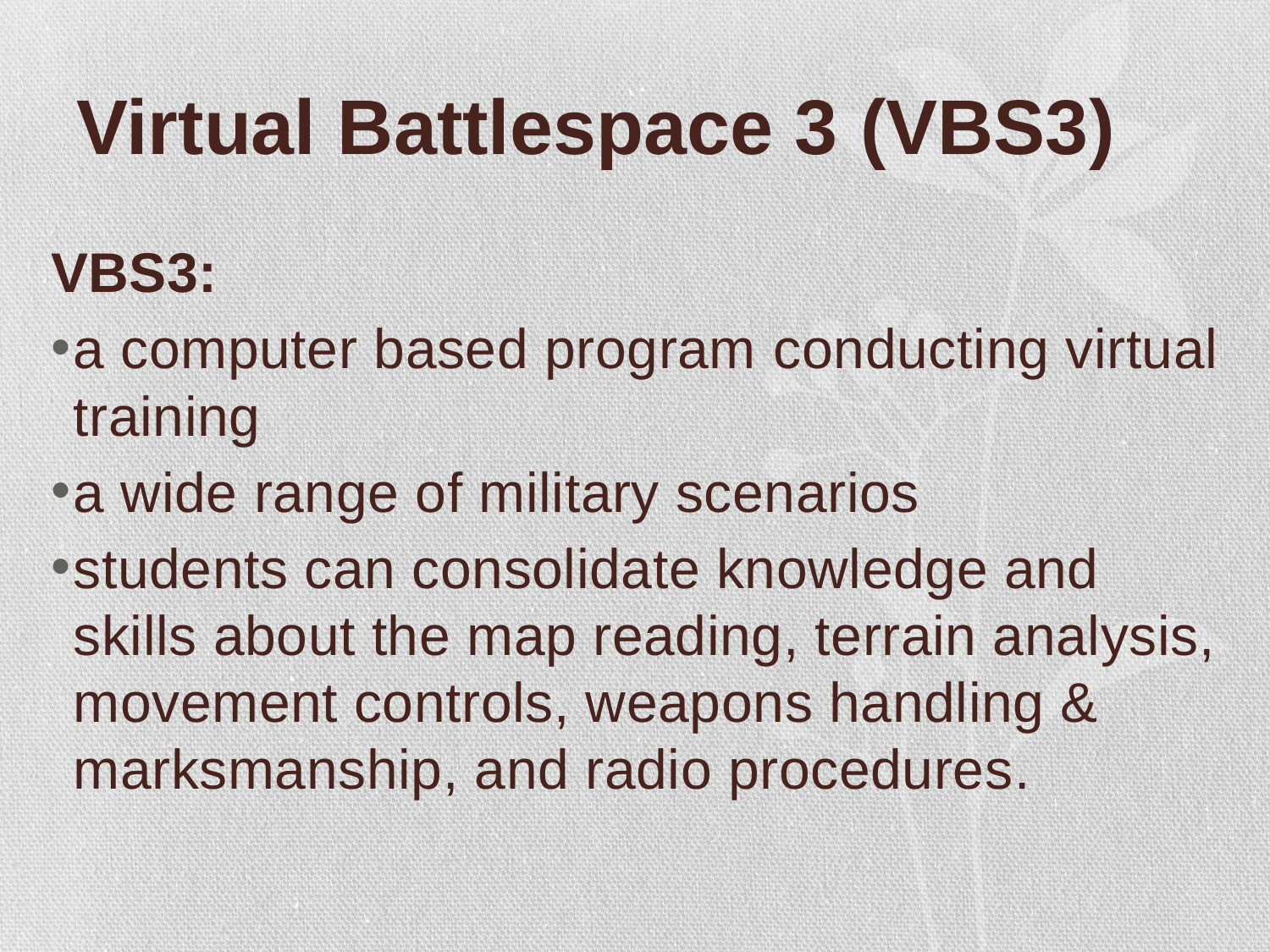

# Virtual Battlespace 3 (VBS3)

VBS3:
a computer based program conducting virtual training
a wide range of military scenarios
students can consolidate knowledge and skills about the map reading, terrain analysis, movement controls, weapons handling & marksmanship, and radio procedures.